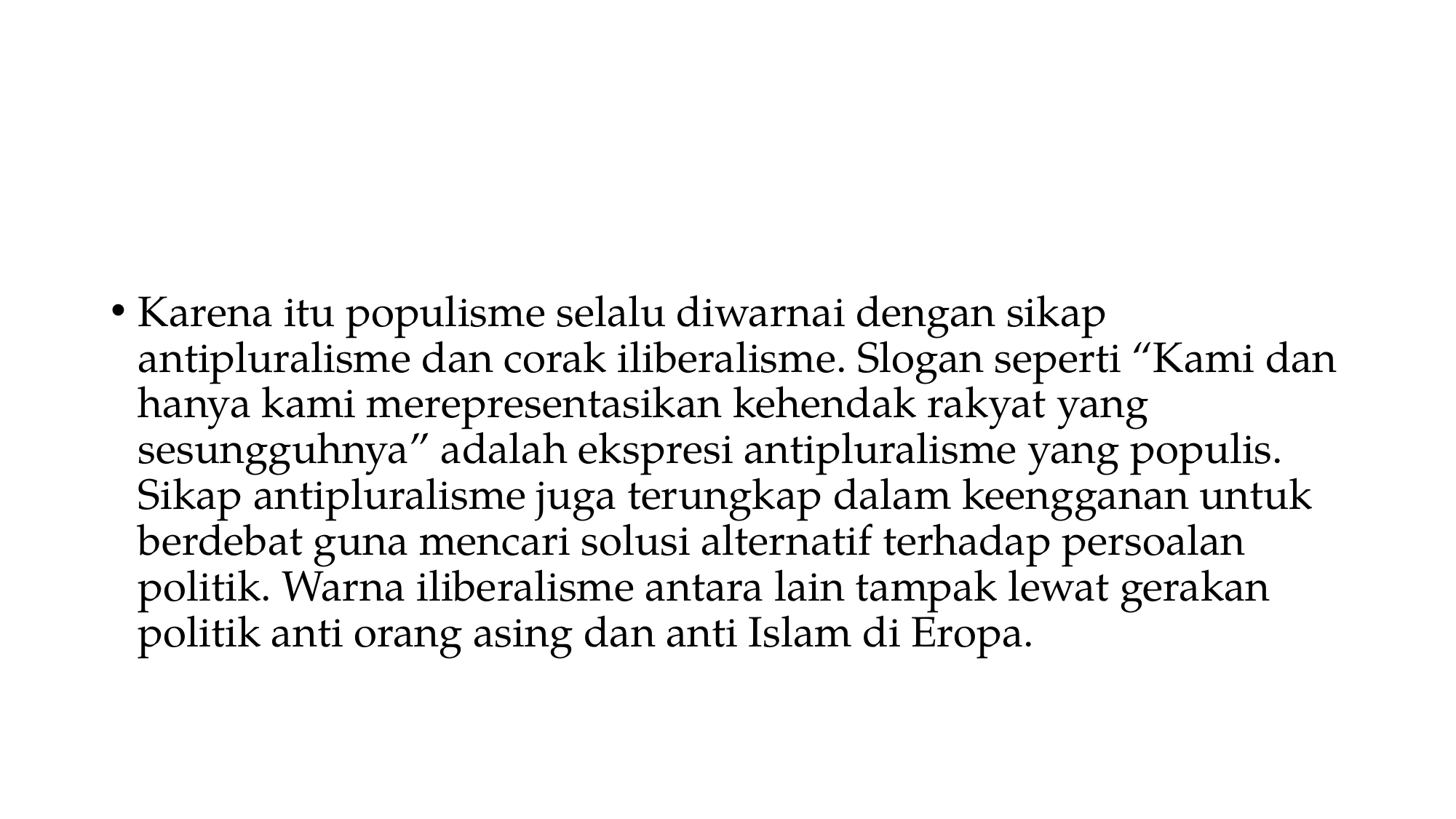

#

Karena itu populisme selalu diwarnai dengan sikap antipluralisme dan corak iliberalisme. Slogan seperti “Kami dan hanya kami merepresentasikan kehendak rakyat yang sesungguhnya” adalah ekspresi antipluralisme yang populis. Sikap antipluralisme juga terungkap dalam keengganan untuk berdebat guna mencari solusi alternatif terhadap persoalan politik. Warna iliberalisme antara lain tampak lewat gerakan politik anti orang asing dan anti Islam di Eropa.